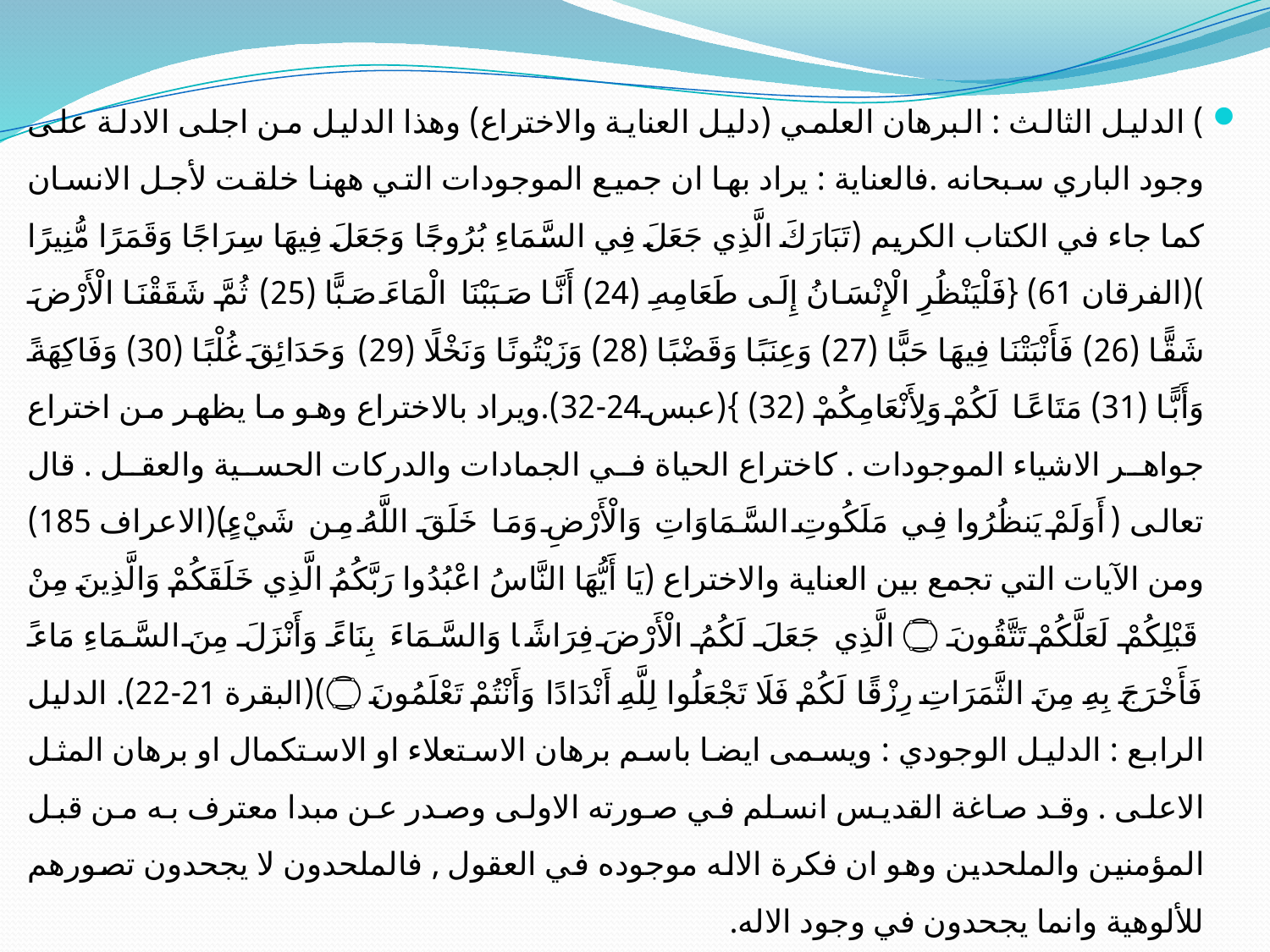

) الدليل الثالث : البرهان العلمي (دليل العناية والاختراع) وهذا الدليل من اجلى الادلة على وجود الباري سبحانه .فالعناية : يراد بها ان جميع الموجودات التي ههنا خلقت لأجل الانسان كما جاء في الكتاب الكريم (تَبَارَكَ الَّذِي جَعَلَ فِي السَّمَاءِ بُرُوجًا وَجَعَلَ فِيهَا سِرَاجًا وَقَمَرًا مُّنِيرًا )(الفرقان 61) {فَلْيَنْظُرِ الْإِنْسَانُ إِلَى طَعَامِهِ (24) أَنَّا صَبَبْنَا الْمَاءَ صَبًّا (25) ثُمَّ شَقَقْنَا الْأَرْضَ شَقًّا (26) فَأَنْبَتْنَا فِيهَا حَبًّا (27) وَعِنَبًا وَقَضْبًا (28) وَزَيْتُونًا وَنَخْلًا (29) وَحَدَائِقَ غُلْبًا (30) وَفَاكِهَةً وَأَبًّا (31) مَتَاعًا لَكُمْ وَلِأَنْعَامِكُمْ (32) }(عبس24-32).ويراد بالاختراع وهو ما يظهر من اختراع جواهر الاشياء الموجودات . كاختراع الحياة في الجمادات والدركات الحسية والعقل . قال تعالى (أَوَلَمْ يَنظُرُوا فِي مَلَكُوتِ السَّمَاوَاتِ وَالْأَرْضِ وَمَا خَلَقَ اللَّهُ مِن شَيْءٍ)(الاعراف 185) ومن الآيات التي تجمع بين العناية والاختراع (يَا أَيُّهَا النَّاسُ اعْبُدُوا رَبَّكُمُ الَّذِي خَلَقَكُمْ وَالَّذِينَ مِنْ قَبْلِكُمْ لَعَلَّكُمْ تَتَّقُونَ ۝ الَّذِي جَعَلَ لَكُمُ الْأَرْضَ فِرَاشًا وَالسَّمَاءَ بِنَاءً وَأَنْزَلَ مِنَ السَّمَاءِ مَاءً فَأَخْرَجَ بِهِ مِنَ الثَّمَرَاتِ رِزْقًا لَكُمْ فَلَا تَجْعَلُوا لِلَّهِ أَنْدَادًا وَأَنْتُمْ تَعْلَمُونَ ۝)(البقرة 21-22). الدليل الرابع : الدليل الوجودي : ويسمى ايضا باسم برهان الاستعلاء او الاستكمال او برهان المثل الاعلى . وقد صاغة القديس انسلم في صورته الاولى وصدر عن مبدا معترف به من قبل المؤمنين والملحدين وهو ان فكرة الاله موجوده في العقول , فالملحدون لا يجحدون تصورهم للألوهية وانما يجحدون في وجود الاله.
الدليل الخامس : الدليل الاخلاقي : وصاغ هذا الدليل الفيلسوف الالماني (كنت) وصورته : ان علامة الوازع الاخلاقي او علامة الواجب او علامة الضمير, لا توجد في النفس الانسانية بغير وجود اله , اذ كيف يدين الانسان نفسة بالحق اذا لم يكن في الكون قسطاس للحق يغرس في نفسة هذا الوجود ؟ وكيف تقرر في طبع الانسان, ان الواجب الكرية لدية اولى به من طاعة الهوى المحبب الية وان لم يطلع على دخيلة سره احد؟
#